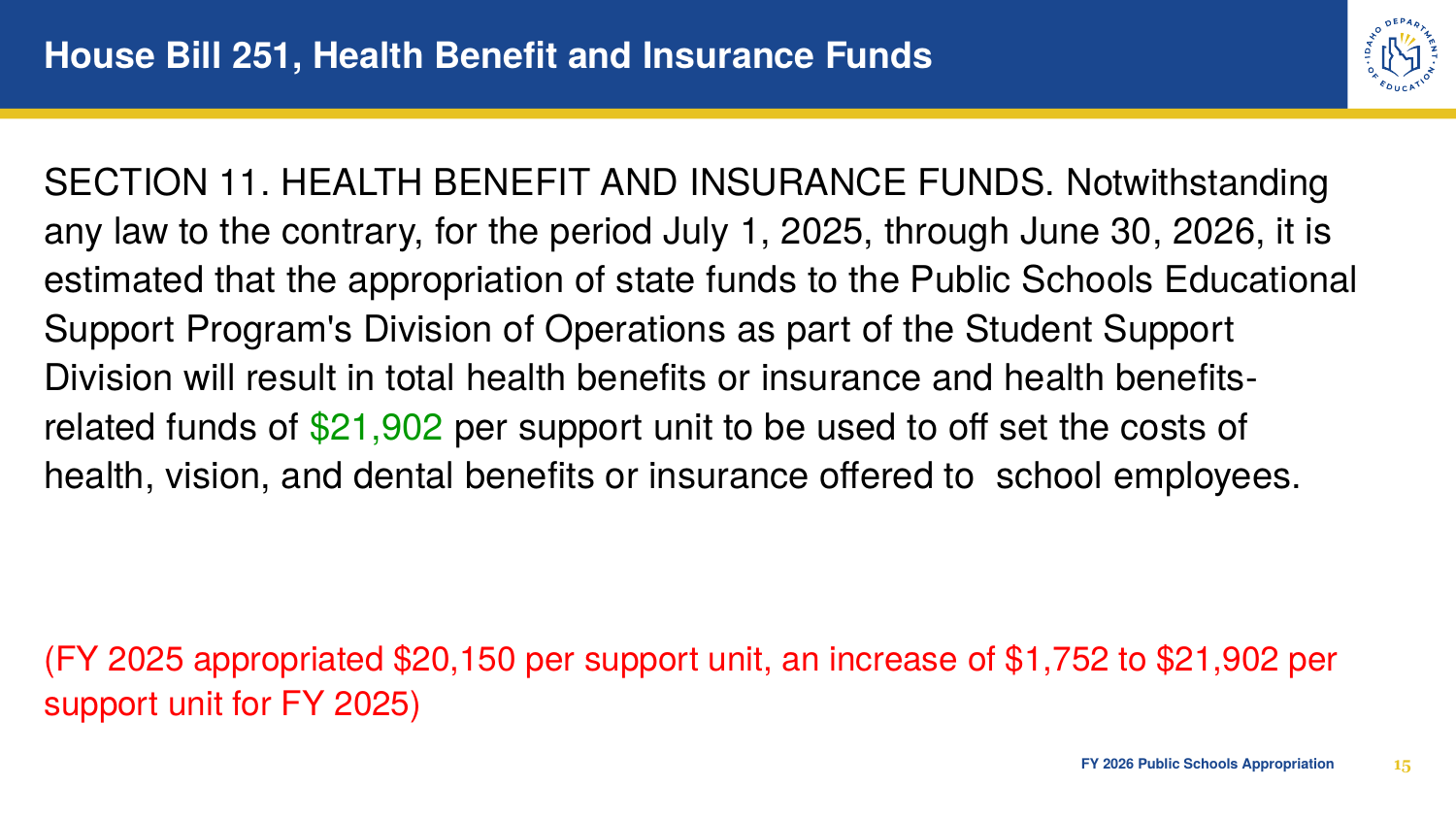

# House Bill 251, Health Benefit and Insurance Funds
SECTION 11. HEALTH BENEFIT AND INSURANCE FUNDS. Notwithstanding any law to the contrary, for the period July 1, 2025, through June 30, 2026, it is estimated that the appropriation of state funds to the Public Schools Educational Support Program's Division of Operations as part of the Student Support Division will result in total health benefits or insurance and health benefits-related funds of $21,902 per support unit to be used to off set the costs of health, vision, and dental benefits or insurance offered to  school employees.

(FY 2025 appropriated $20,150 per support unit, an increase of $1,752 to $21,902 per support unit for FY 2025)

15
FY 2026 Public Schools Appropriation